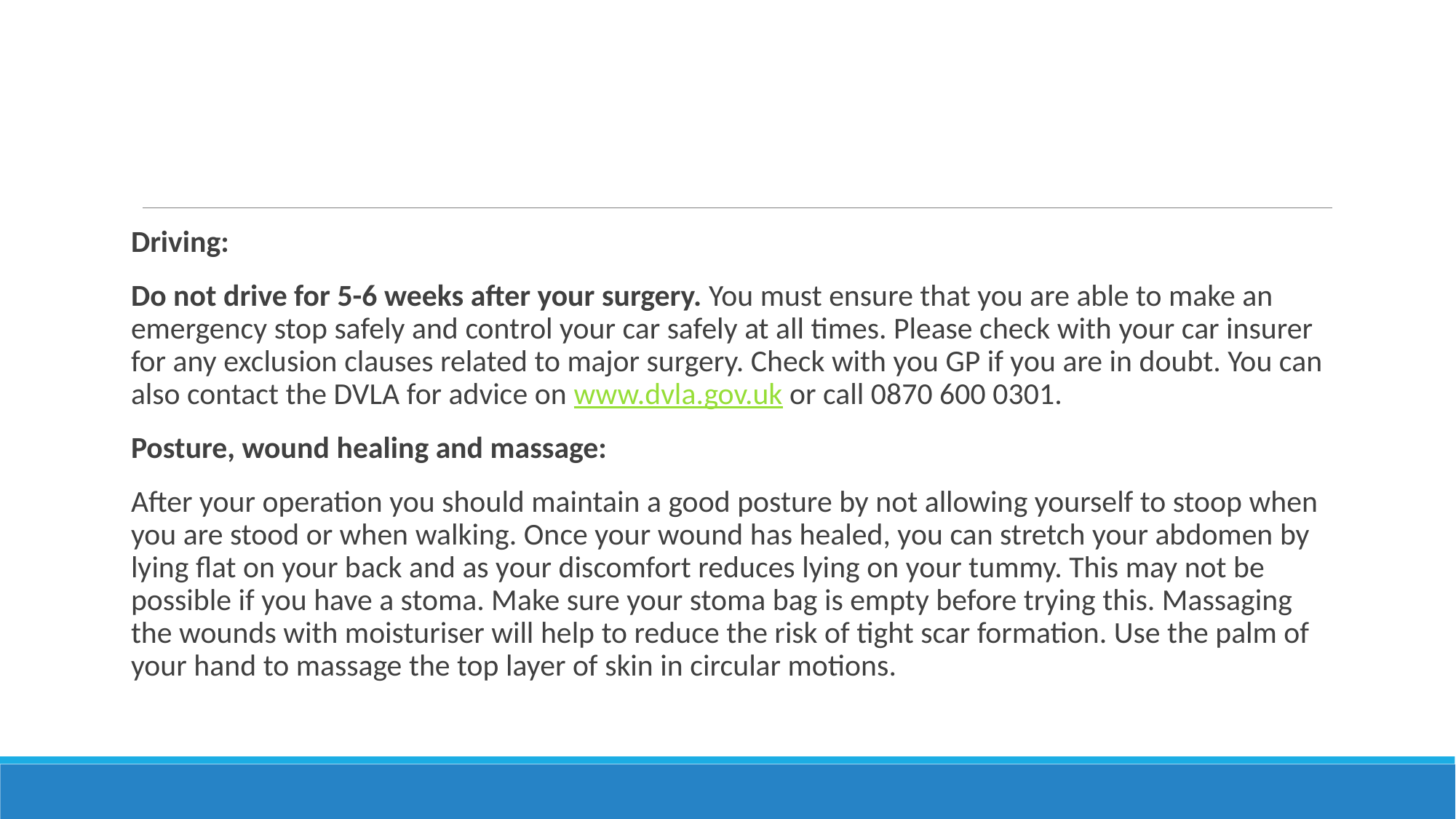

#
Driving:
Do not drive for 5-6 weeks after your surgery. You must ensure that you are able to make an emergency stop safely and control your car safely at all times. Please check with your car insurer for any exclusion clauses related to major surgery. Check with you GP if you are in doubt. You can also contact the DVLA for advice on www.dvla.gov.uk or call 0870 600 0301.
Posture, wound healing and massage:
After your operation you should maintain a good posture by not allowing yourself to stoop when you are stood or when walking. Once your wound has healed, you can stretch your abdomen by lying flat on your back and as your discomfort reduces lying on your tummy. This may not be possible if you have a stoma. Make sure your stoma bag is empty before trying this. Massaging the wounds with moisturiser will help to reduce the risk of tight scar formation. Use the palm of your hand to massage the top layer of skin in circular motions.